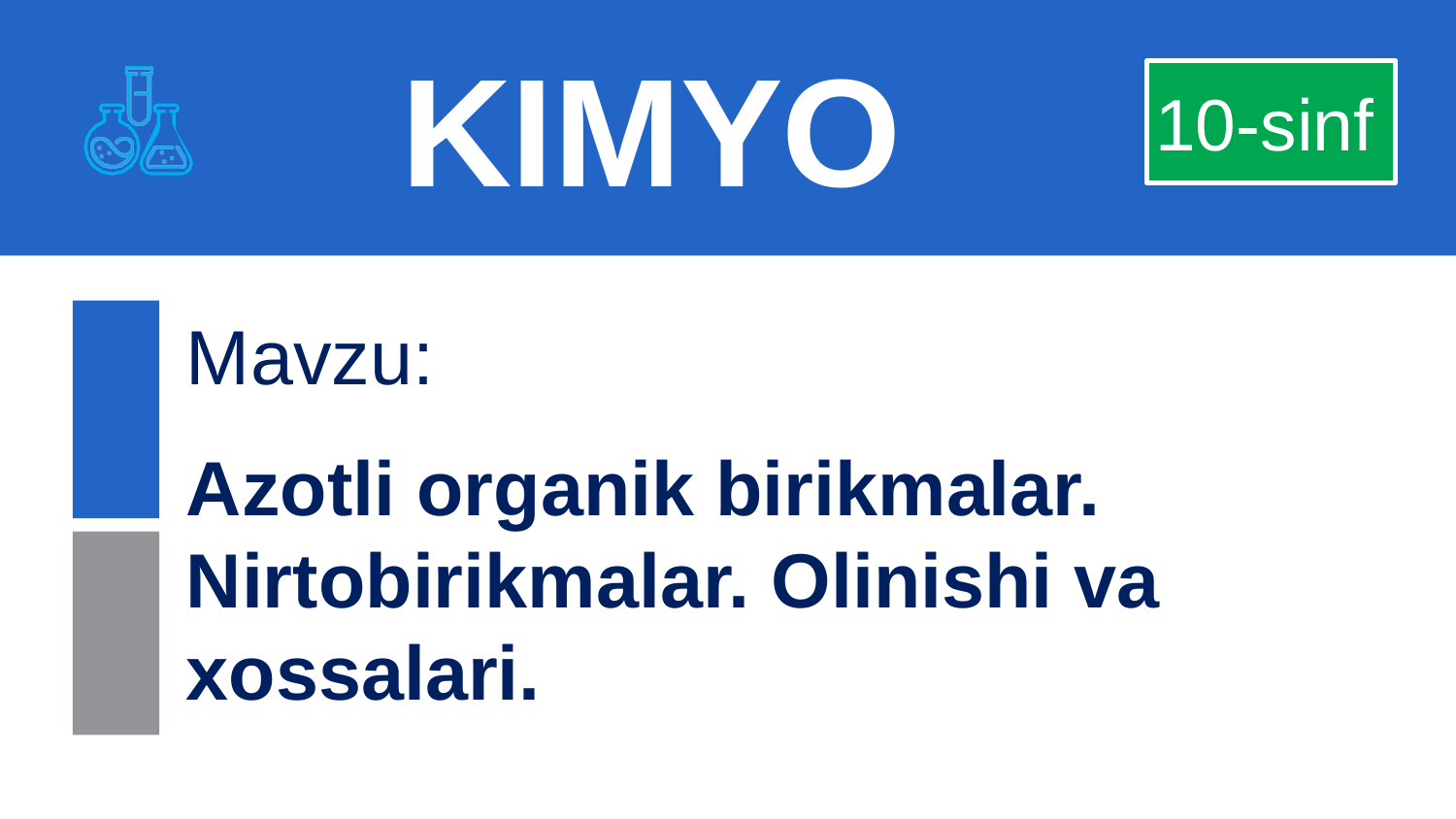

# KIMYO

 10-sinf

Mavzu:
Azotli organik birikmalar. Nirtobirikmalar. Olinishi va xossalari.